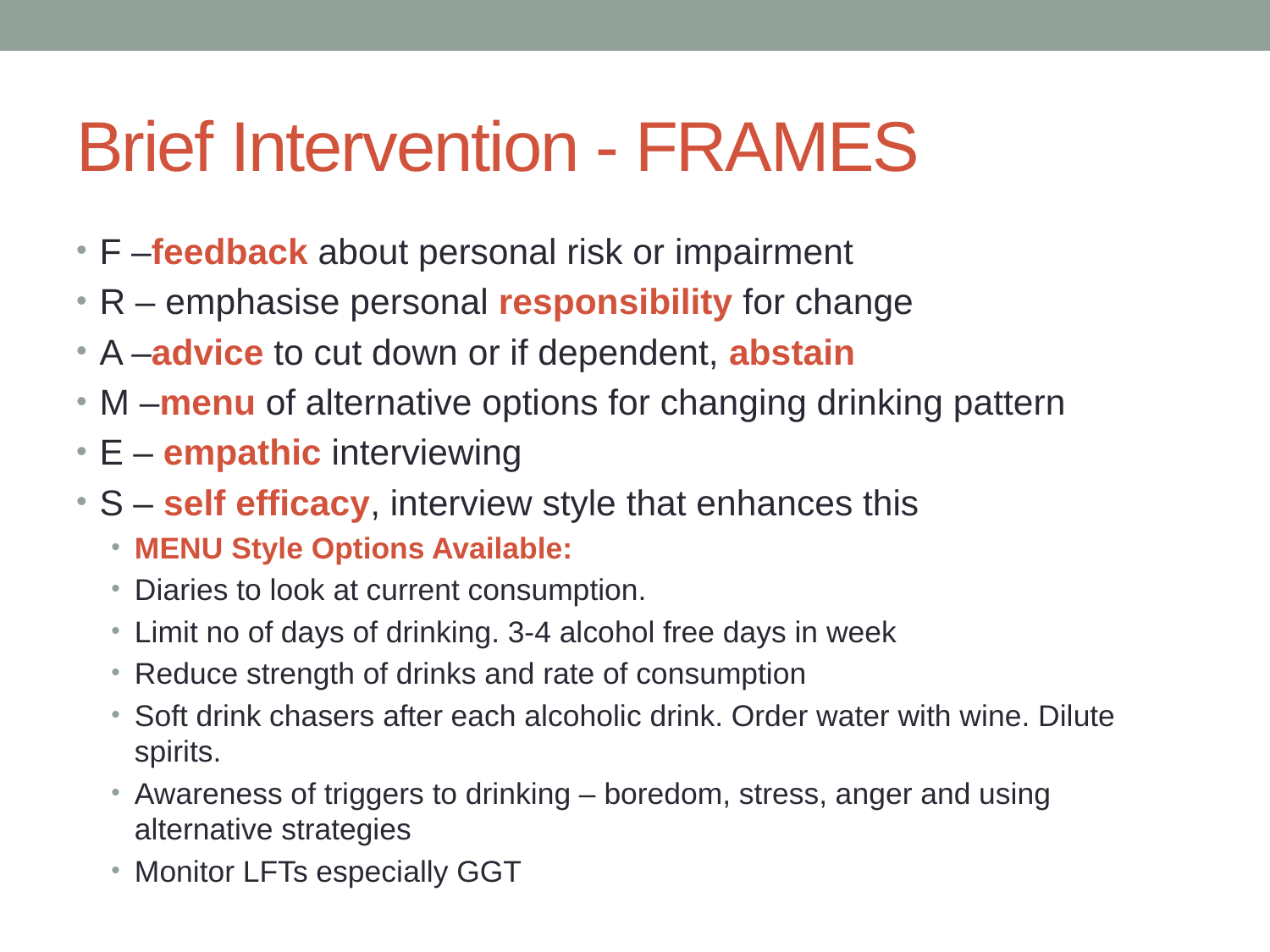

# Brief Intervention - FRAMES
F –feedback about personal risk or impairment
R – emphasise personal responsibility for change
A –advice to cut down or if dependent, abstain
M –menu of alternative options for changing drinking pattern
E – empathic interviewing
S – self efficacy, interview style that enhances this
MENU Style Options Available:
Diaries to look at current consumption.
Limit no of days of drinking. 3-4 alcohol free days in week
Reduce strength of drinks and rate of consumption
Soft drink chasers after each alcoholic drink. Order water with wine. Dilute spirits.
Awareness of triggers to drinking – boredom, stress, anger and using alternative strategies
Monitor LFTs especially GGT